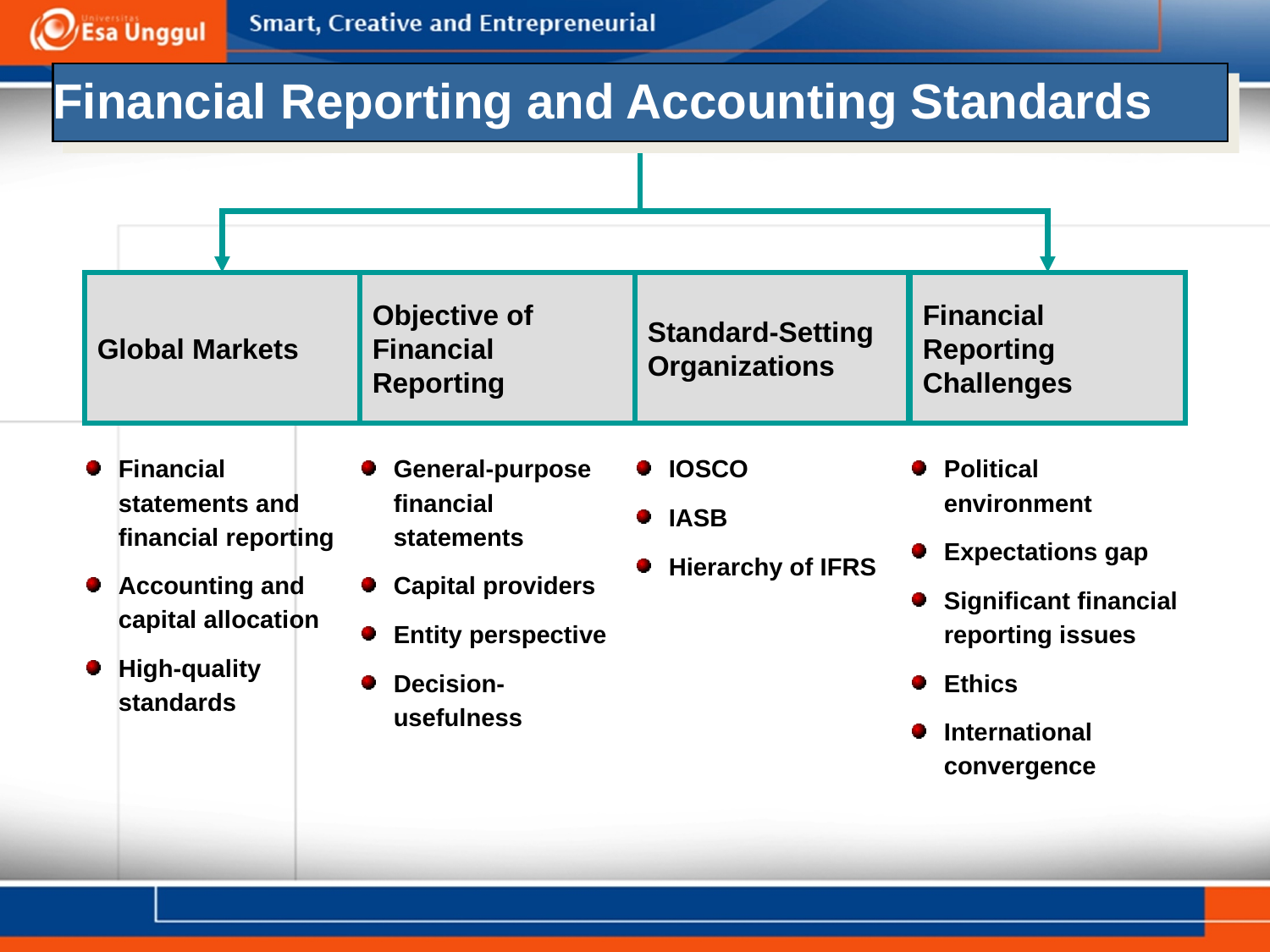

Financial Reporting and Accounting Standards
Global Markets
Objective of Financial Reporting
Standard-Setting Organizations
Financial Reporting Challenges
Financial statements and financial reporting
Accounting and capital allocation
High-quality standards
General-purpose financial statements
Capital providers
Entity perspective
Decision-usefulness
IOSCO
IASB
Hierarchy of IFRS
Political environment
Expectations gap
Significant financial reporting issues
Ethics
International convergence